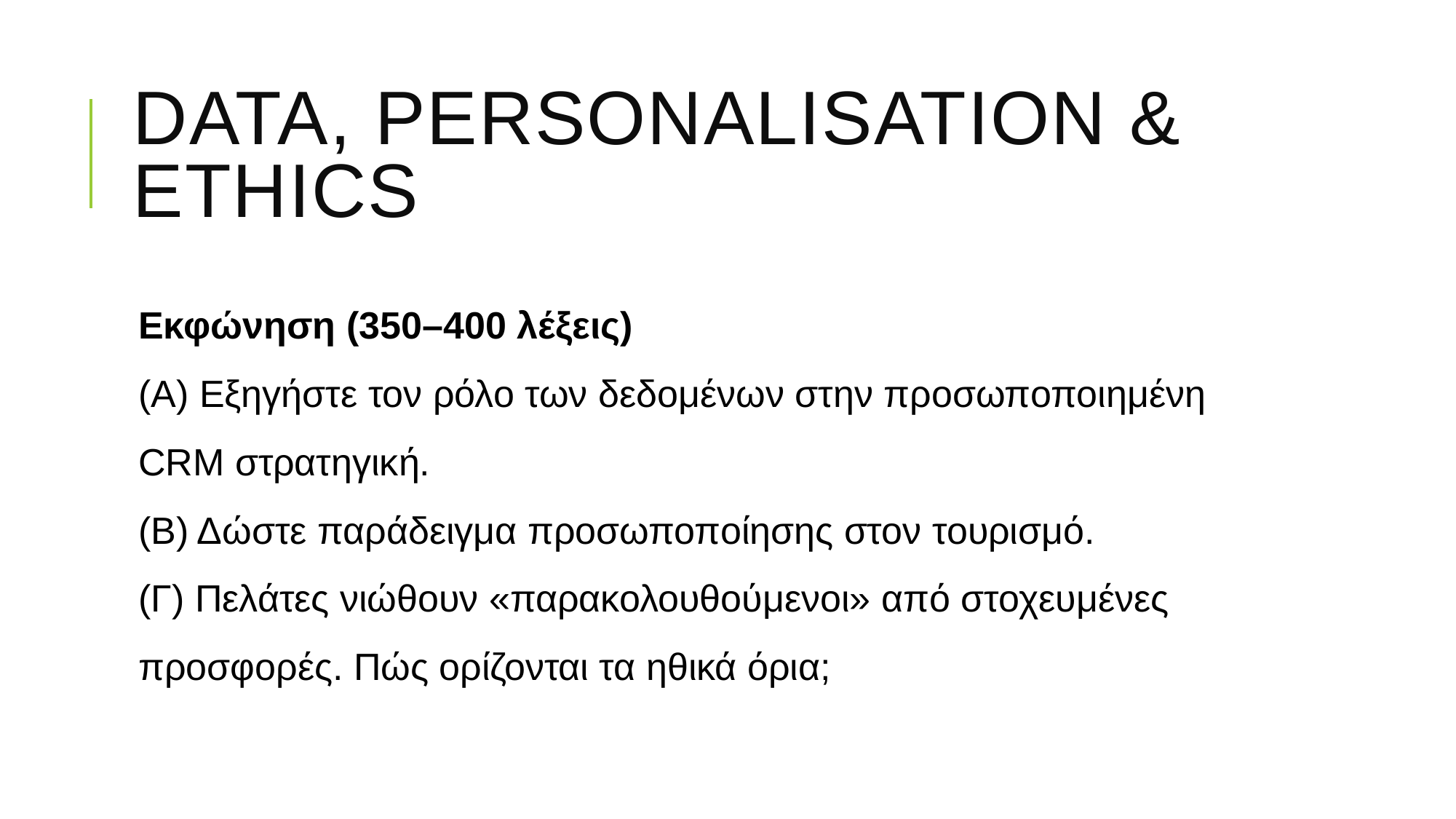

# Data, Personalisation & Ethics
Εκφώνηση (350–400 λέξεις)
(Α) Εξηγήστε τον ρόλο των δεδομένων στην προσωποποιημένη CRM στρατηγική.
(Β) Δώστε παράδειγμα προσωποποίησης στον τουρισμό.
(Γ) Πελάτες νιώθουν «παρακολουθούμενοι» από στοχευμένες προσφορές. Πώς ορίζονται τα ηθικά όρια;